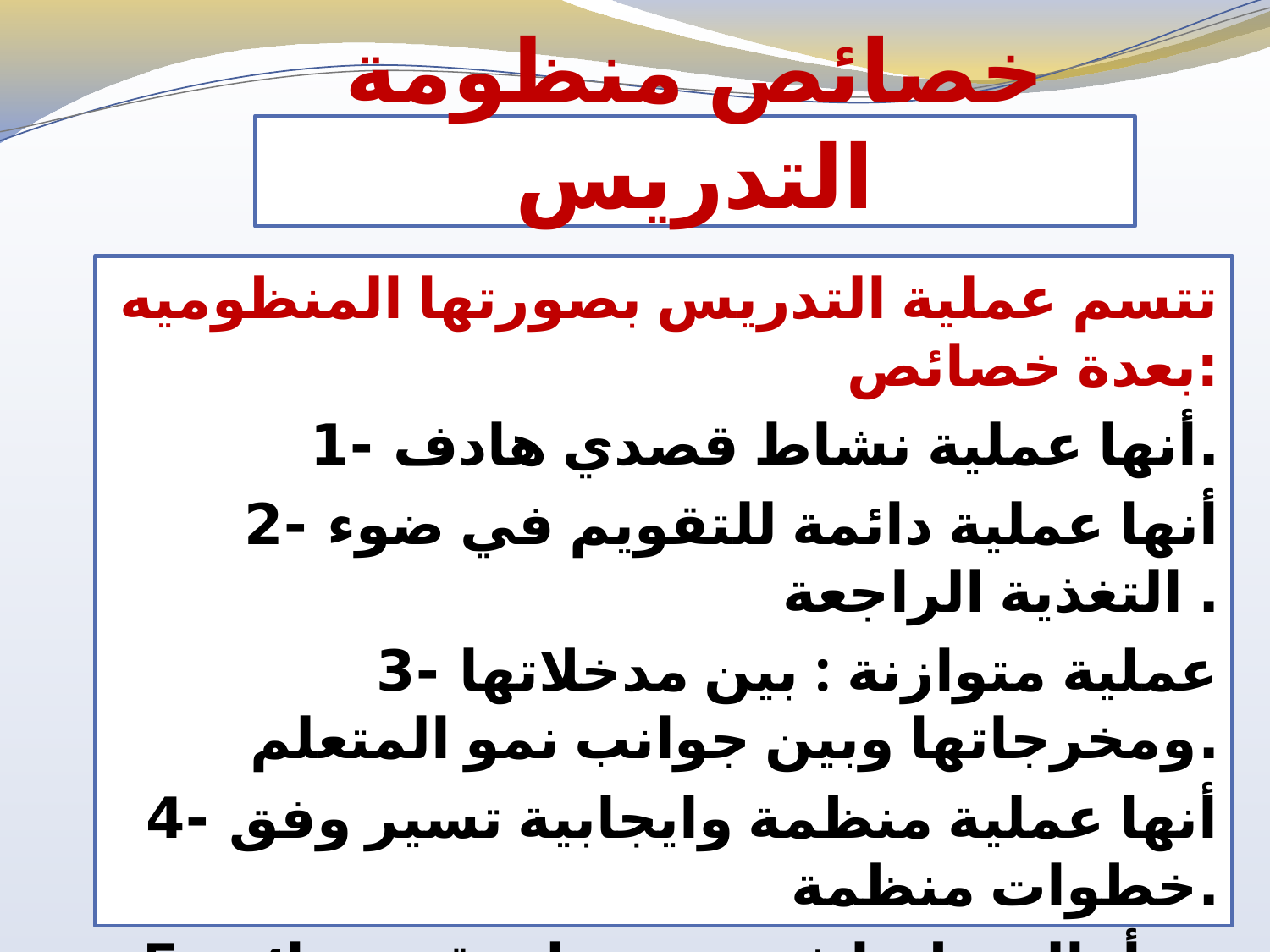

# خصائص منظومة التدريس
تتسم عملية التدريس بصورتها المنظوميه بعدة خصائص:
1- أنها عملية نشاط قصدي هادف.
2- أنها عملية دائمة للتقويم في ضوء التغذية الراجعة .
3- عملية متوازنة : بين مدخلاتها ومخرجاتها وبين جوانب نمو المتعلم.
4- أنها عملية منظمة وايجابية تسير وفق خطوات منظمة.
5- تبدأ بالتخطيط ثم تسعى لتحقيق نتائج مرجوة لدى المتعلم .
6- أنها عملية تفاعلية اتصالية بين جميع عناصرها .